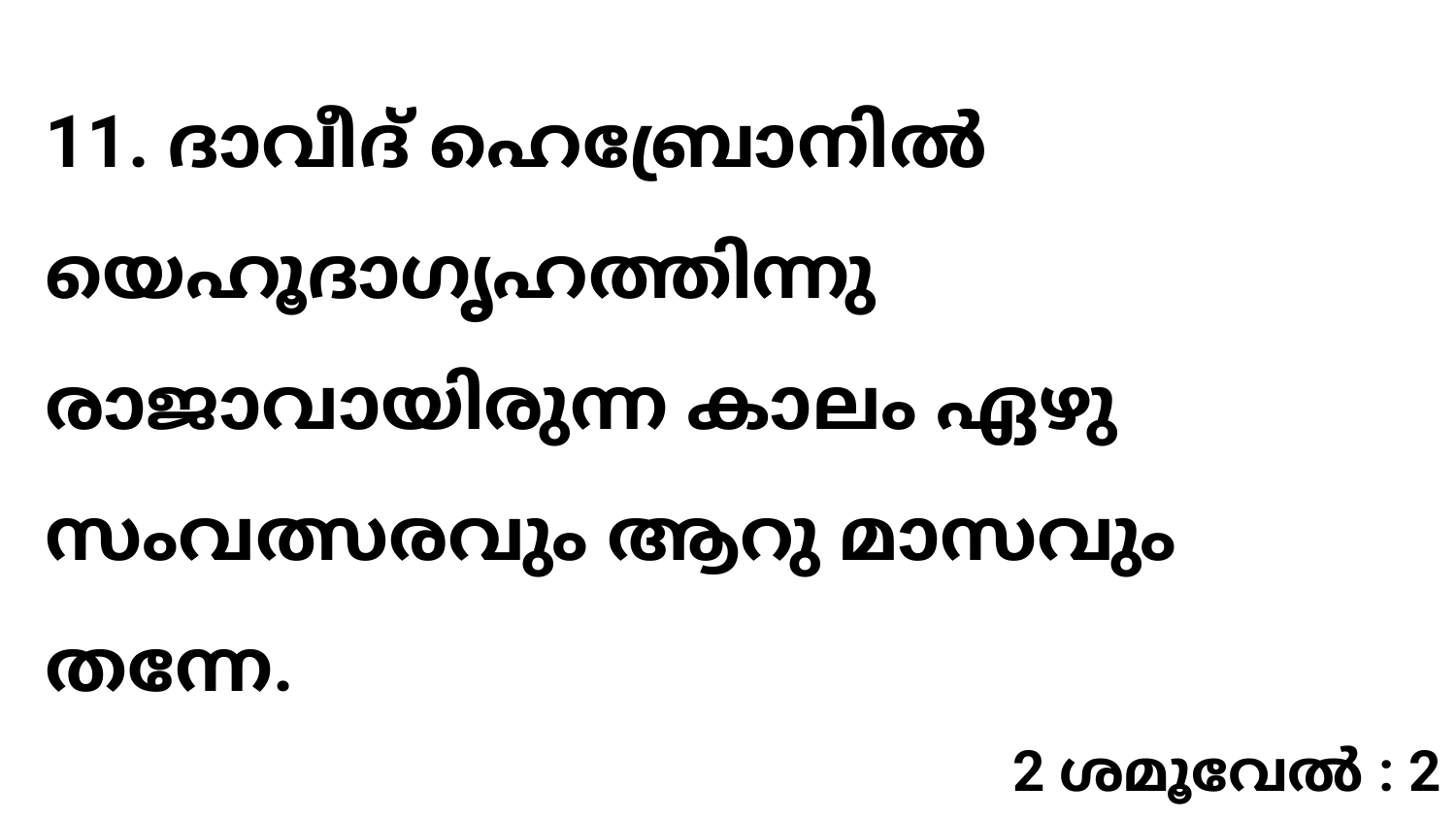

11. ദാവീദ് ഹെബ്രോനിൽ യെഹൂദാഗൃഹത്തിന്നു രാജാവായിരുന്ന കാലം ഏഴു സംവത്സരവും ആറു മാസവും തന്നേ.
2 ശമൂവേൽ : 2